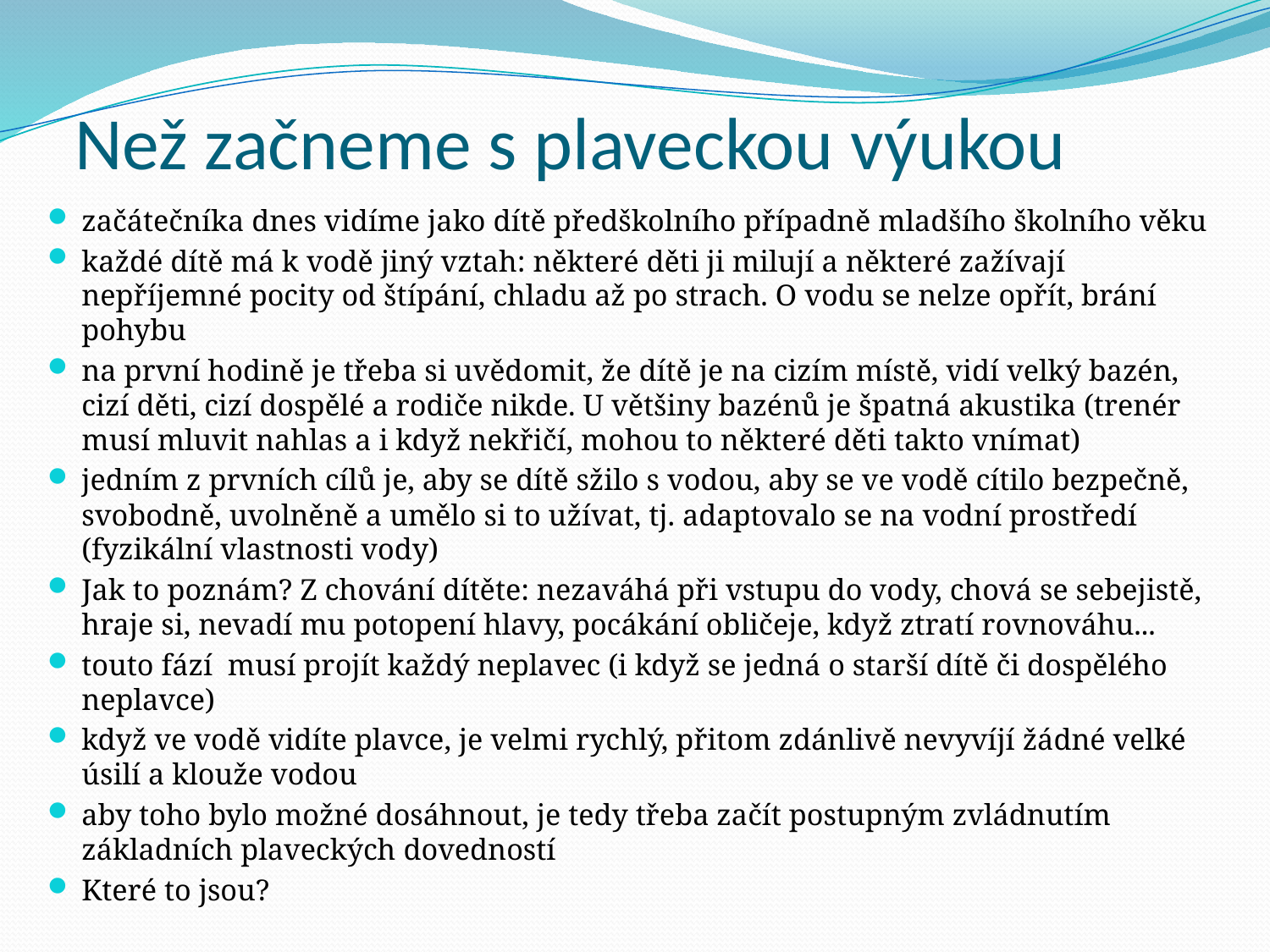

# Než začneme s plaveckou výukou
začátečníka dnes vidíme jako dítě předškolního případně mladšího školního věku
každé dítě má k vodě jiný vztah: některé děti ji milují a některé zažívají nepříjemné pocity od štípání, chladu až po strach. O vodu se nelze opřít, brání pohybu
na první hodině je třeba si uvědomit, že dítě je na cizím místě, vidí velký bazén, cizí děti, cizí dospělé a rodiče nikde. U většiny bazénů je špatná akustika (trenér musí mluvit nahlas a i když nekřičí, mohou to některé děti takto vnímat)
jedním z prvních cílů je, aby se dítě sžilo s vodou, aby se ve vodě cítilo bezpečně, svobodně, uvolněně a umělo si to užívat, tj. adaptovalo se na vodní prostředí (fyzikální vlastnosti vody)
Jak to poznám? Z chování dítěte: nezaváhá při vstupu do vody, chová se sebejistě, hraje si, nevadí mu potopení hlavy, pocákání obličeje, když ztratí rovnováhu...
touto fází  musí projít každý neplavec (i když se jedná o starší dítě či dospělého neplavce)
když ve vodě vidíte plavce, je velmi rychlý, přitom zdánlivě nevyvíjí žádné velké úsilí a klouže vodou
aby toho bylo možné dosáhnout, je tedy třeba začít postupným zvládnutím základních plaveckých dovedností
Které to jsou?